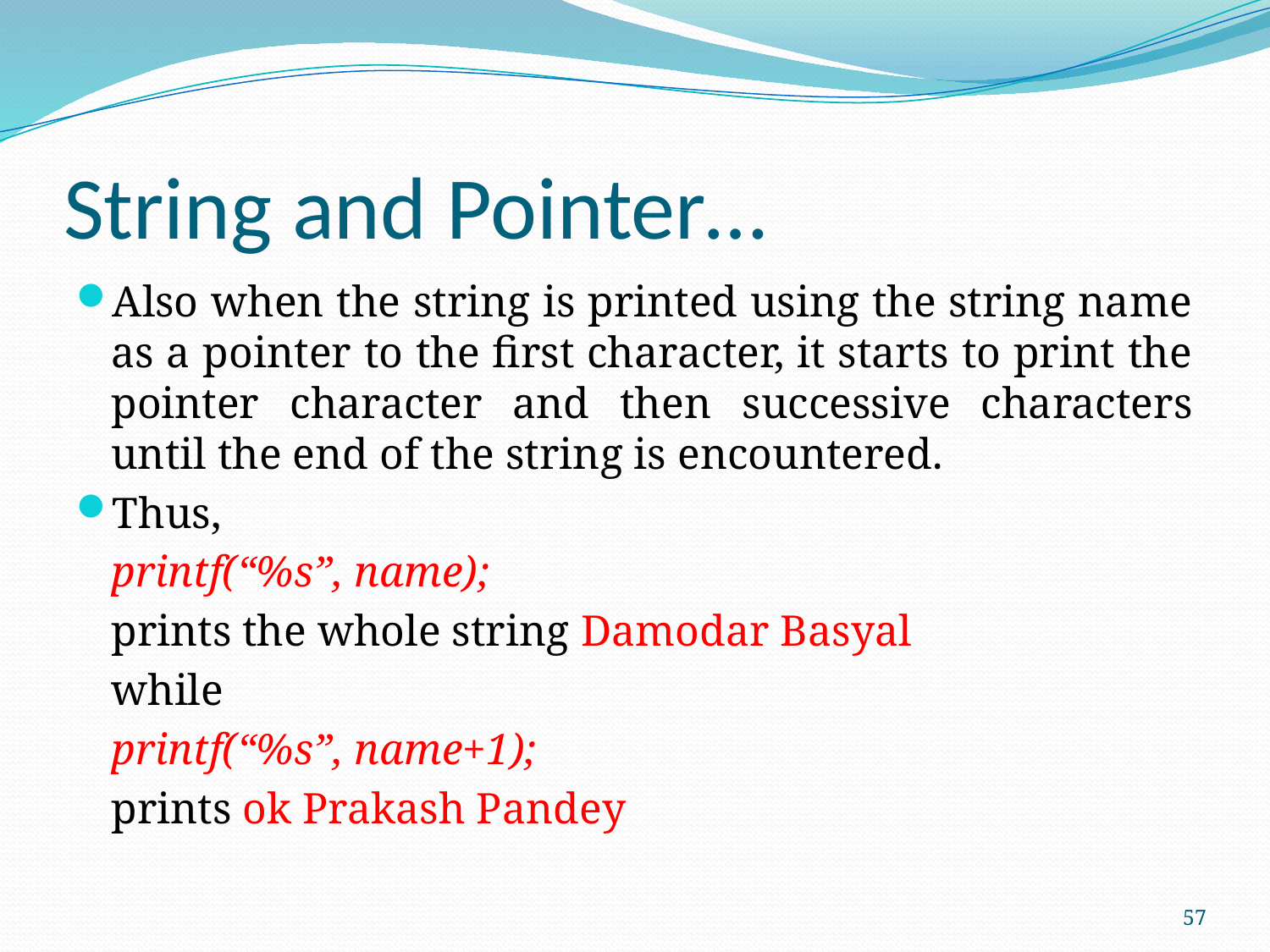

# String and Pointer…
Also when the string is printed using the string name as a pointer to the first character, it starts to print the pointer character and then successive characters until the end of the string is encountered.
Thus,
			printf(“%s”, name);
	prints the whole string Damodar Basyal
	while
			printf(“%s”, name+1);
	prints ok Prakash Pandey
57